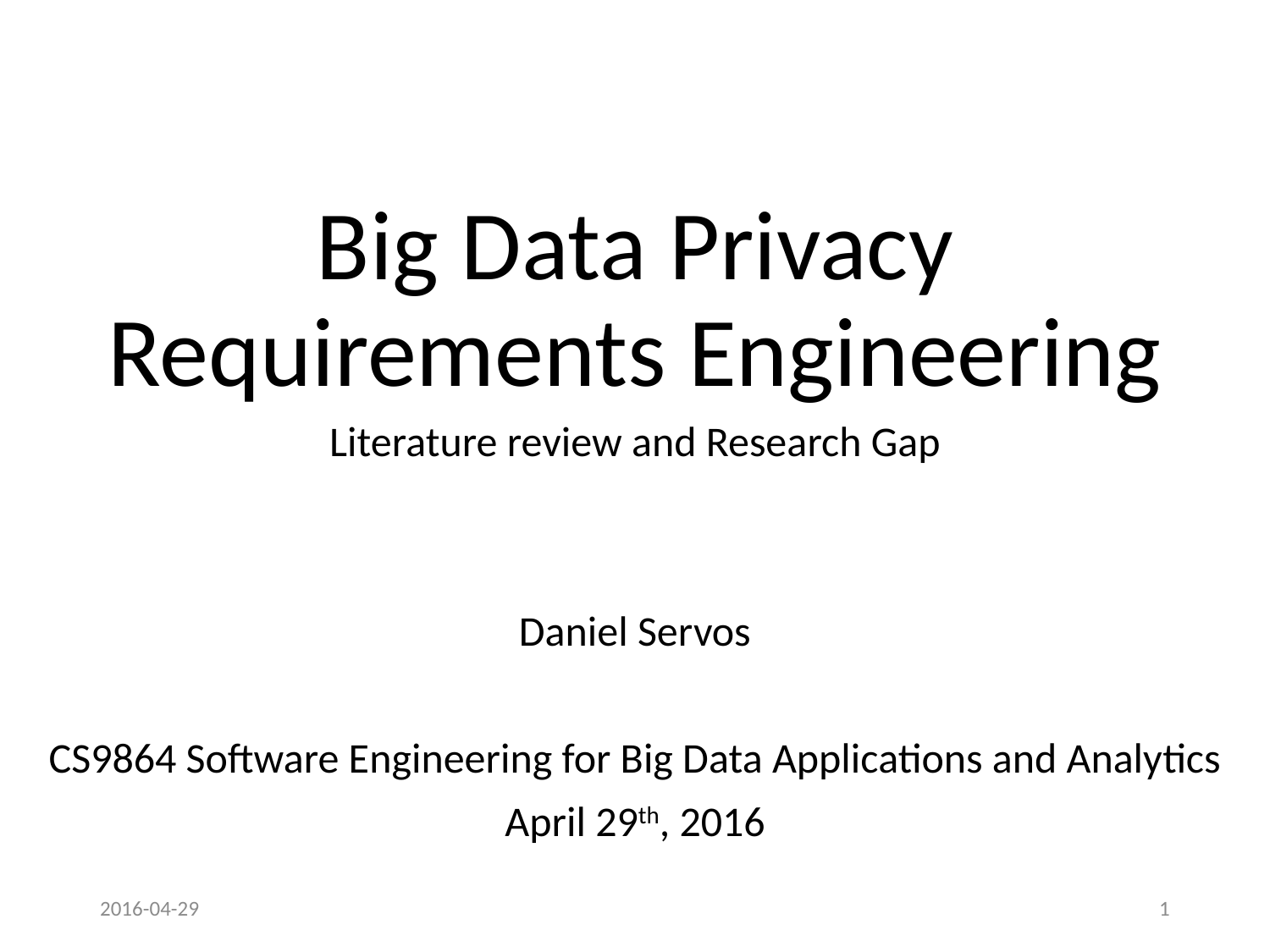

# Big Data Privacy Requirements Engineering
Literature review and Research Gap

Daniel Servos

CS9864 Software Engineering for Big Data Applications and Analytics
April 29th, 2016
2016-04-29
1